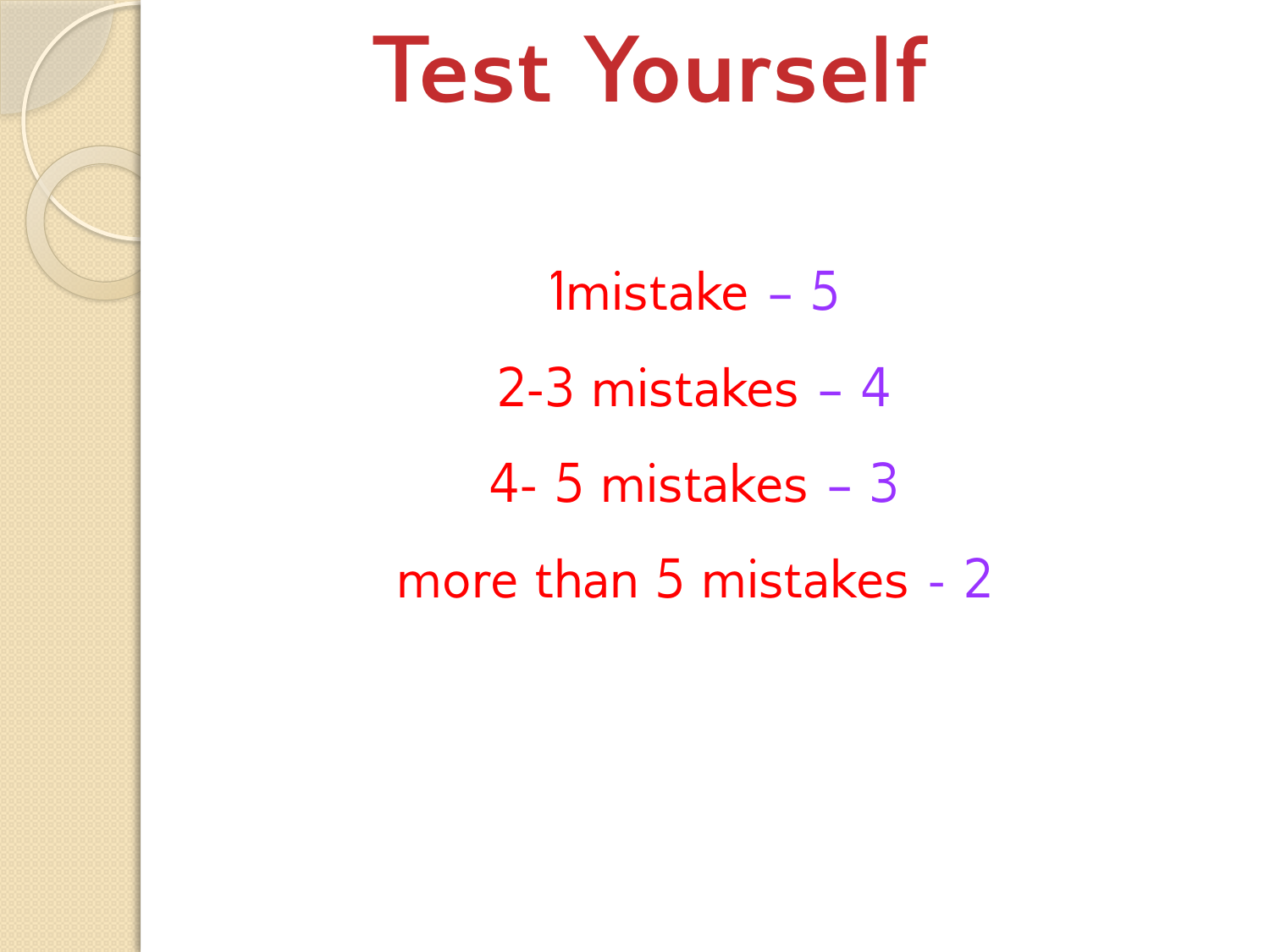

Test Yourself
1mistake – 5
2-3 mistakes – 4
4- 5 mistakes – 3
more than 5 mistakes - 2